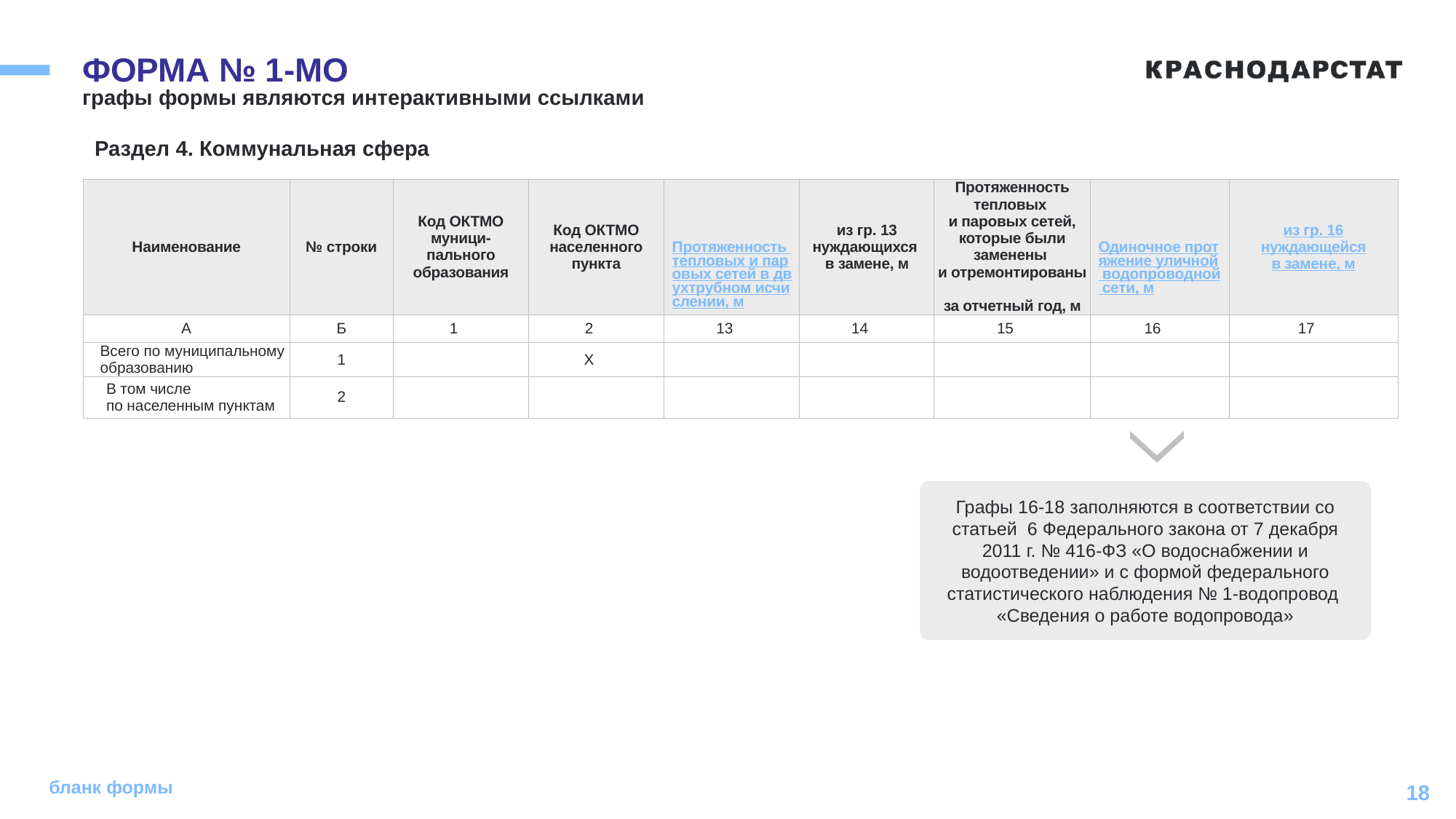

# ФОРМА № 1-МО
графы формы являются интерактивными ссылками
Раздел 4. Коммунальная сфера
| Наименование | № строки | Код ОКТМО муници-пального образования | Код ОКТМО населенного пункта | Протяженность тепловых и паровых сетей в двухтрубном исчислении, м | из гр. 13 нуждающихся в замене, м | Протяженность тепловых и паровых сетей, которые были заменены и отремонтированы за отчетный год, м | Одиночное протяжение уличной водопроводной сети, м | из гр. 16 нуждающейся в замене, м |
| --- | --- | --- | --- | --- | --- | --- | --- | --- |
| А | Б | 1 | 2 | 13 | 14 | 15 | 16 | 17 |
| Всего по муниципальному образованию | 1 |  | Х |  |  |  |  |  |
| В том числе по населенным пунктам | 2 |  |  |  |  |  |  |  |

Графы 16-18 заполняются в соответствии со статьей  6 Федерального закона от 7 декабря 2011 г. № 416-ФЗ «О водоснабжении и водоотведении» и с формой федерального статистического наблюдения № 1-водопровод
«Сведения о работе водопровода»
бланк формы